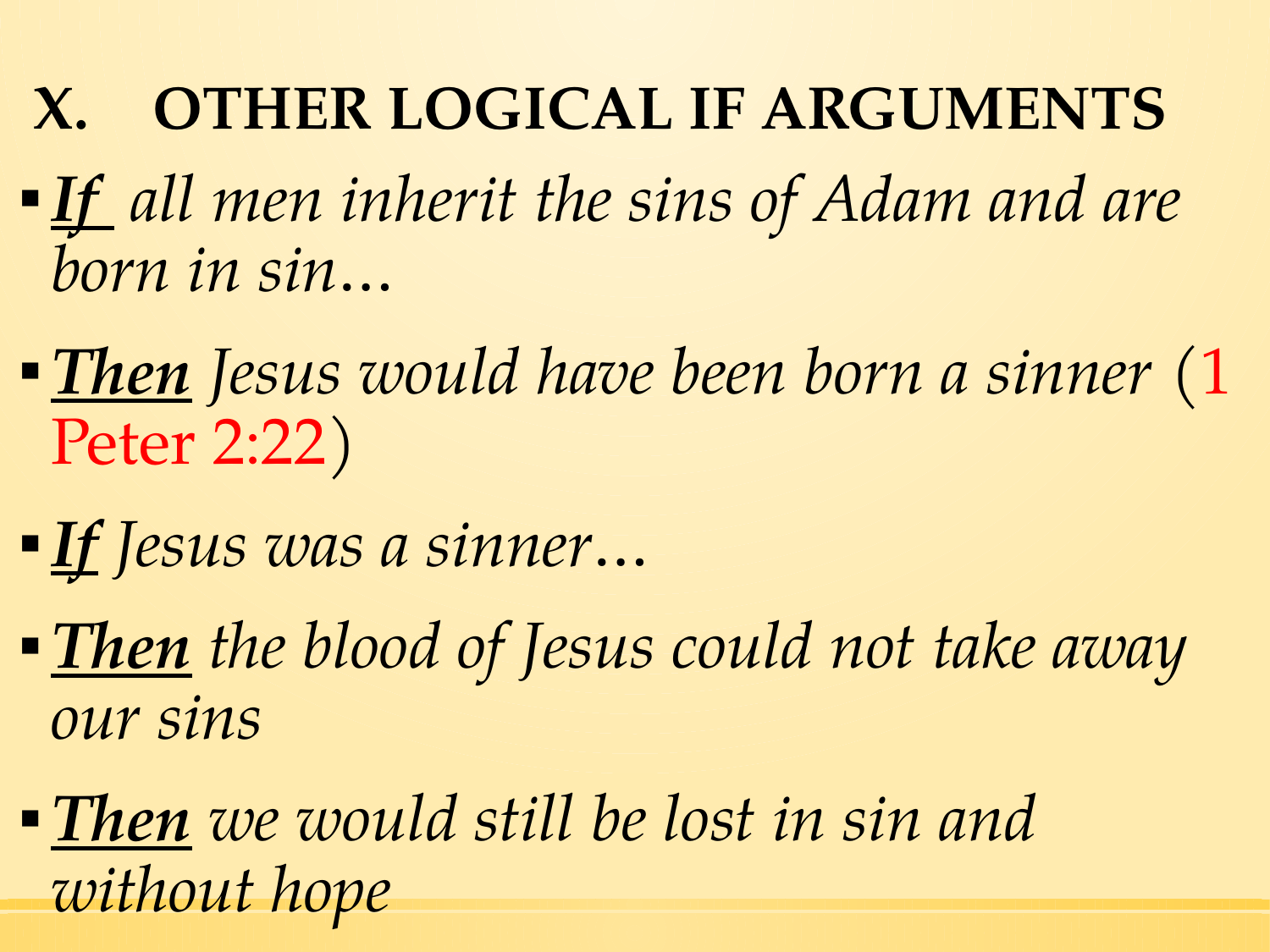

# OTHER LOGICAL IF ARGUMENTS
If  all men inherit the sins of Adam and are born in sin…
Then Jesus would have been born a sinner (1 Peter 2:22)
If Jesus was a sinner…
Then the blood of Jesus could not take away our sins
Then we would still be lost in sin and without hope